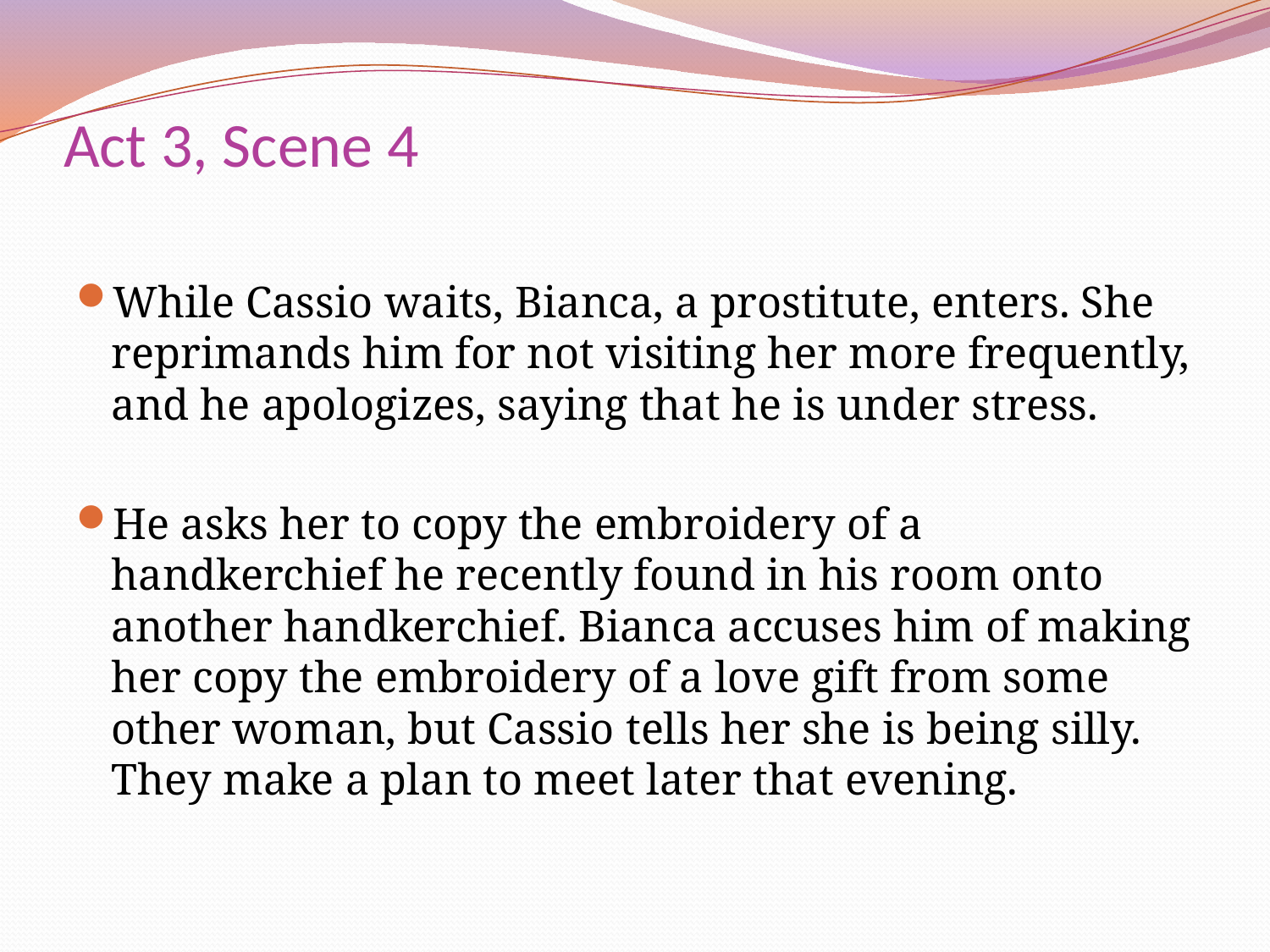

# Act 3, Scene 4
While Cassio waits, Bianca, a prostitute, enters. She reprimands him for not visiting her more frequently, and he apologizes, saying that he is under stress.

He asks her to copy the embroidery of a handkerchief he recently found in his room onto another handkerchief. Bianca accuses him of making her copy the embroidery of a love gift from some other woman, but Cassio tells her she is being silly. They make a plan to meet later that evening.